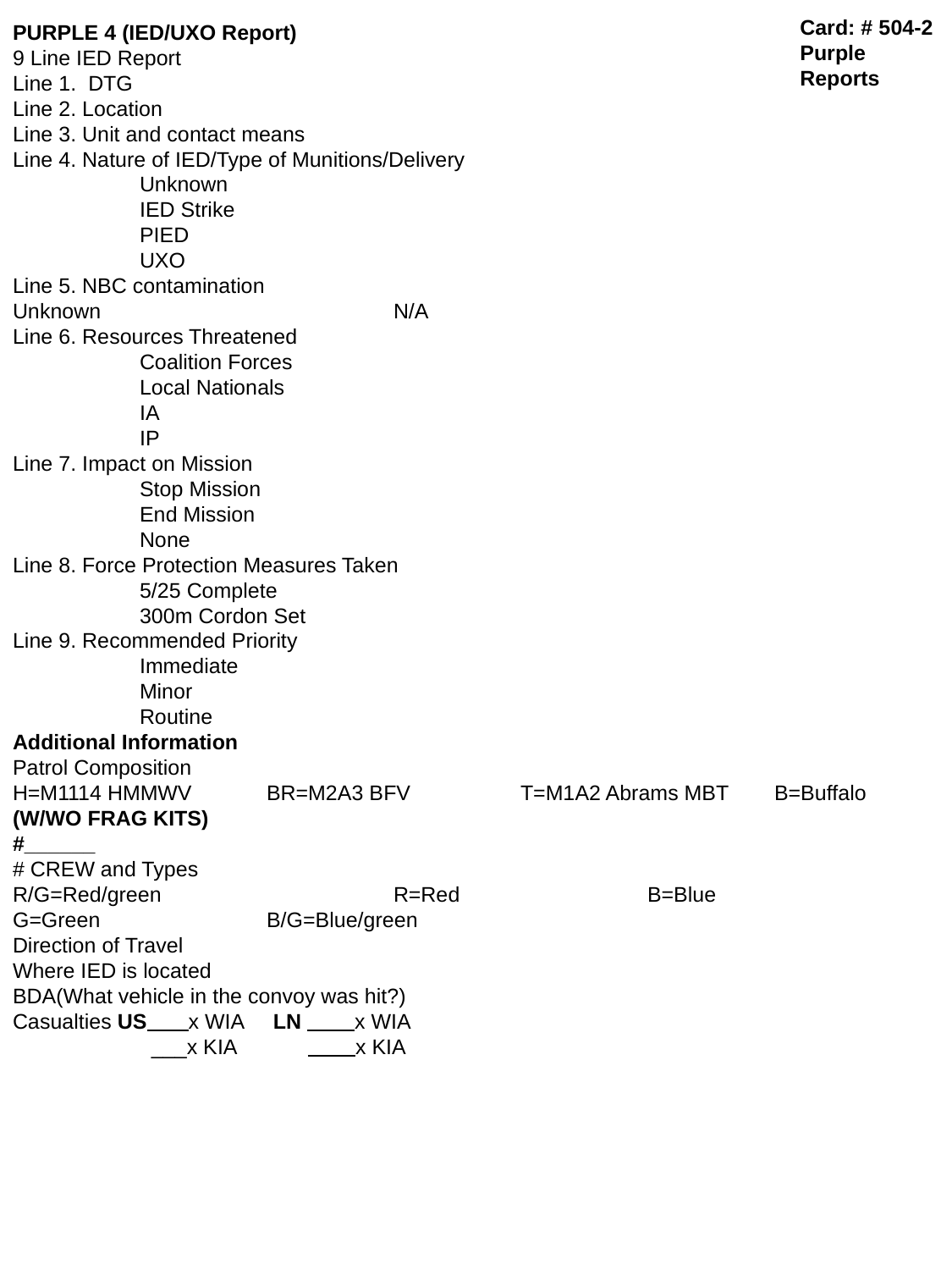

Card: # 504-2
Purple Reports
PURPLE 4 (IED/UXO Report)
9 Line IED Report
Line 1.  DTG
Line 2. Location
Line 3. Unit and contact means
Line 4. Nature of IED/Type of Munitions/Delivery
	Unknown
	IED Strike
	PIED
	UXO
Line 5. NBC contamination
Unknown			N/A
Line 6. Resources Threatened
	Coalition Forces
	Local Nationals
	IA
	IP
Line 7. Impact on Mission
	Stop Mission
	End Mission
	None
Line 8. Force Protection Measures Taken
	5/25 Complete
	300m Cordon Set
Line 9. Recommended Priority
	Immediate
	Minor
	Routine
Additional Information
Patrol Composition
H=M1114 HMMWV	BR=M2A3 BFV	T=M1A2 Abrams MBT	B=Buffalo
(W/WO FRAG KITS)
#______
# CREW and Types
R/G=Red/green		R=Red		B=Blue		G=Green		B/G=Blue/green
Direction of Travel
Where IED is located
BDA(What vehicle in the convoy was hit?)
Casualties US       x WIA     LN         x WIA
	  ___x KIA	               x KIA